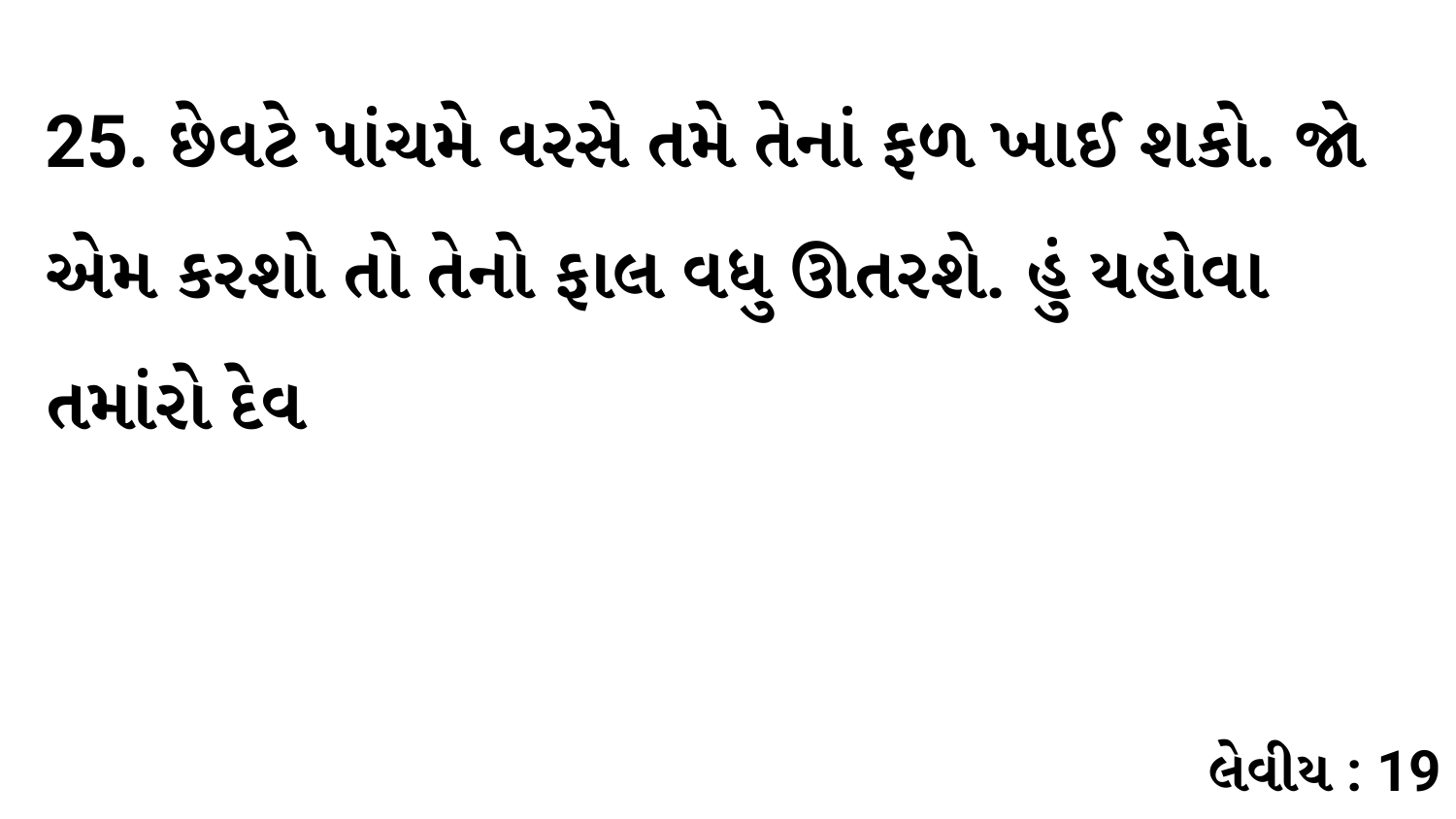

25. છેવટે પાંચમે વરસે તમે તેનાં ફળ ખાઈ શકો. જો એમ કરશો તો તેનો ફાલ વધુ ઊતરશે. હું યહોવા તમાંરો દેવ
લેવીય : 19